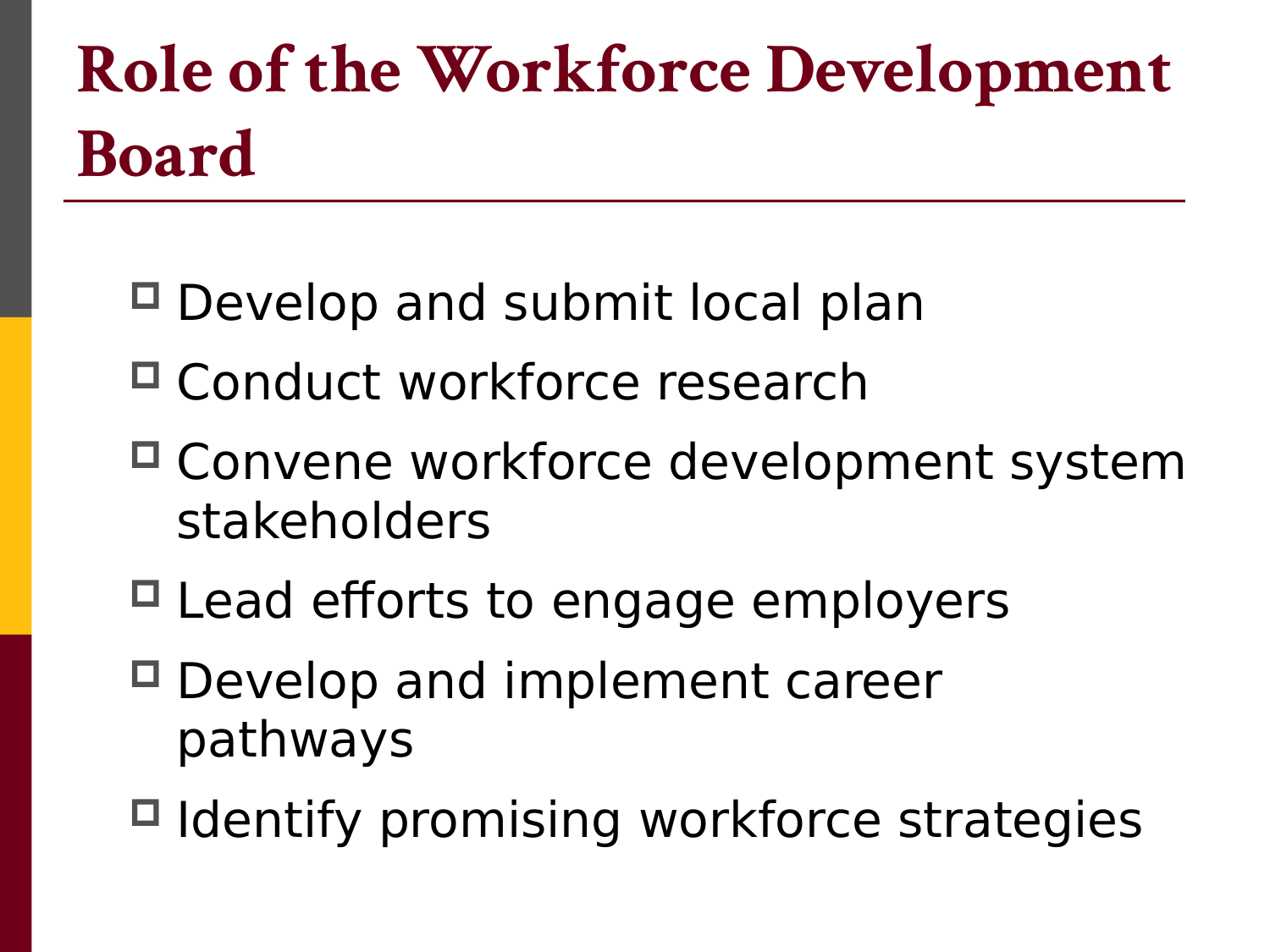

# Role of the Workforce Development Board

Develop and submit local plan
Conduct workforce research
Convene workforce development system stakeholders
Lead efforts to engage employers
Develop and implement career pathways
Identify promising workforce strategies